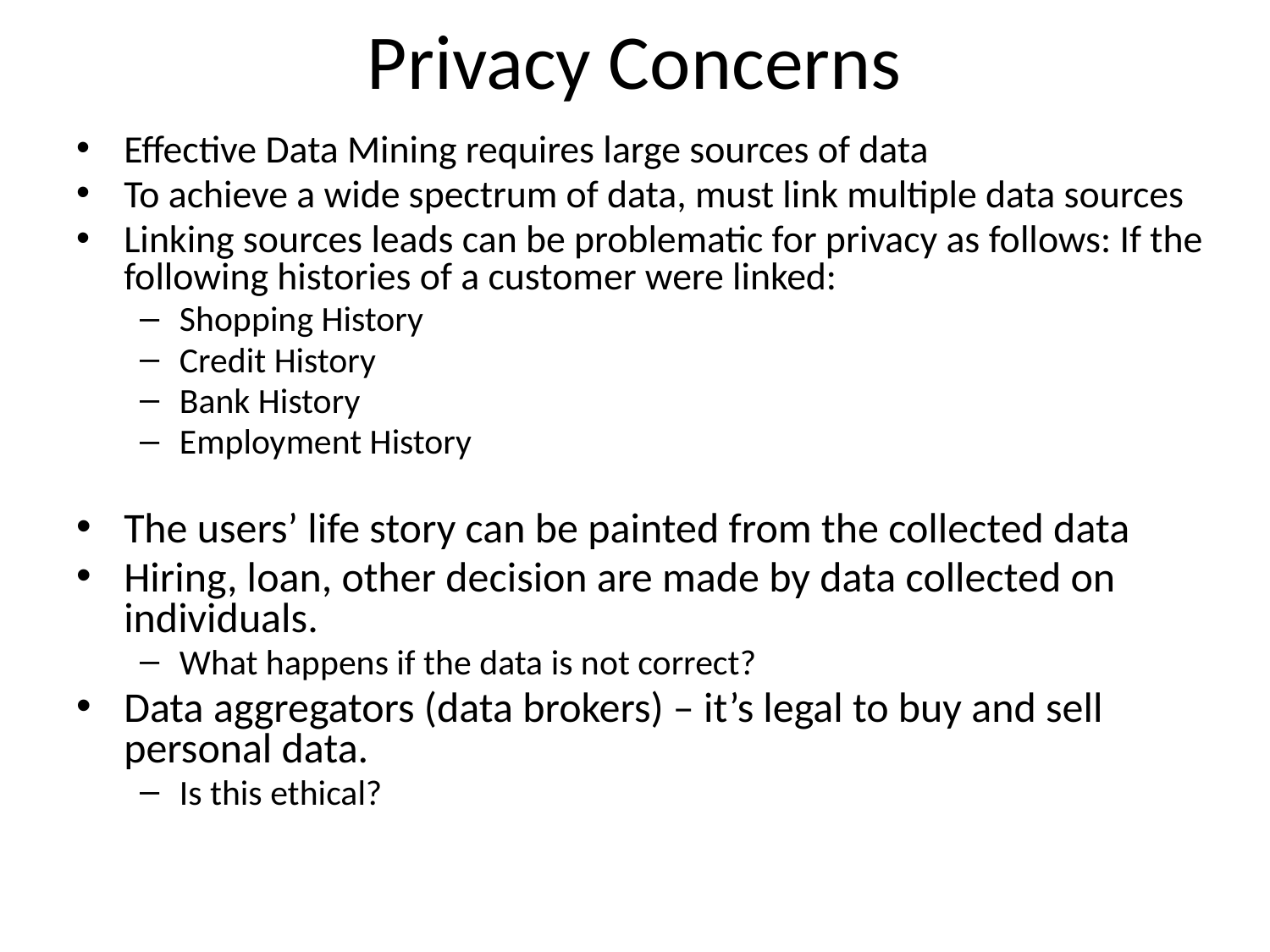

# Privacy Concerns
Effective Data Mining requires large sources of data
To achieve a wide spectrum of data, must link multiple data sources
Linking sources leads can be problematic for privacy as follows: If the following histories of a customer were linked:
Shopping History
Credit History
Bank History
Employment History

The users’ life story can be painted from the collected data
Hiring, loan, other decision are made by data collected on individuals.
What happens if the data is not correct?
Data aggregators (data brokers) – it’s legal to buy and sell personal data.
Is this ethical?